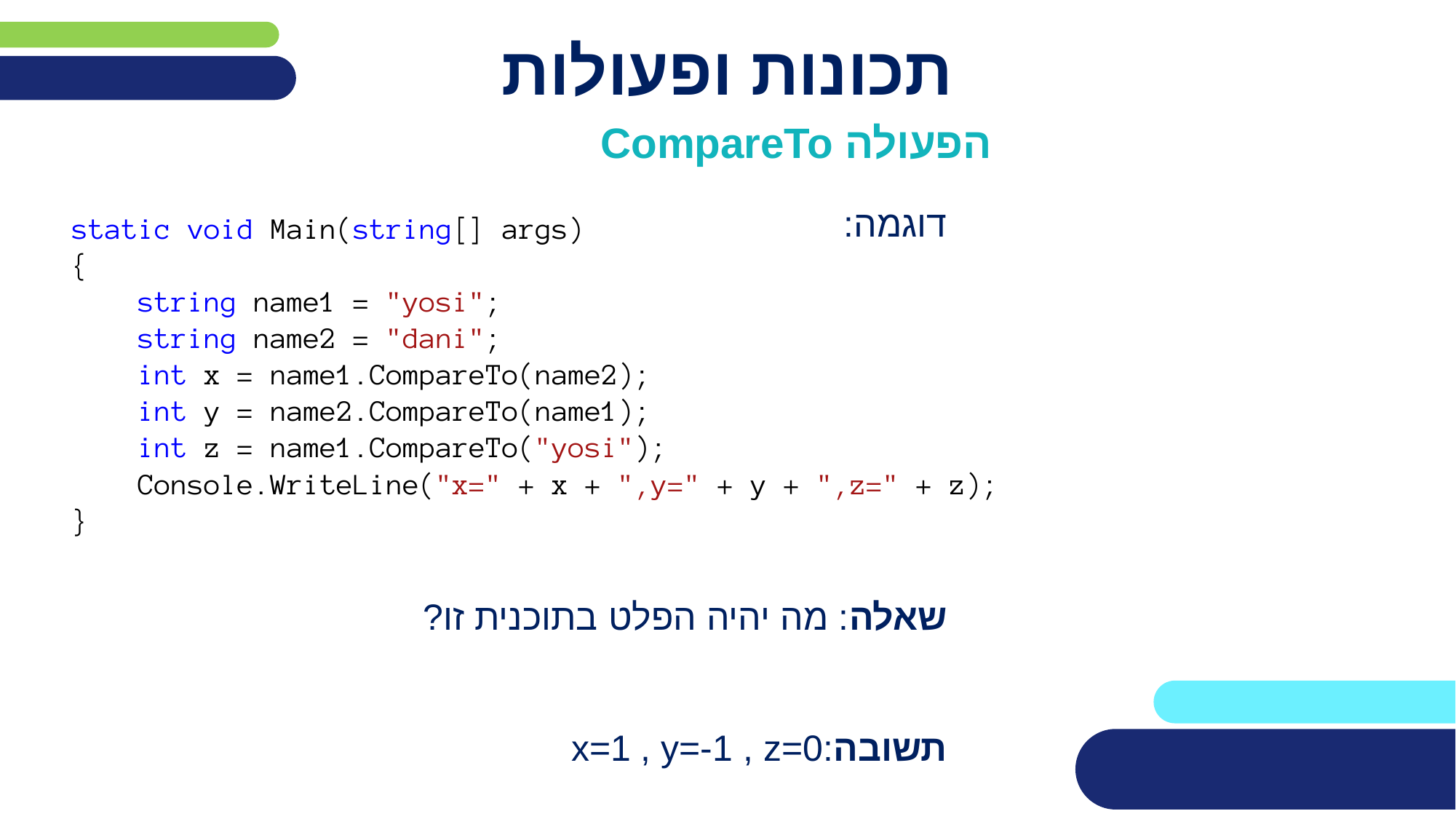

# תכונות ופעולות
הפעולה CompareTo
דוגמה:

שאלה: מה יהיה הפלט בתוכנית זו?

תשובה:x=1 , y=-1 , z=0
static void Main(string[] args)
{
    string name1 = "yosi";
    string name2 = "dani";
    int x = name1.CompareTo(name2);
    int y = name2.CompareTo(name1);
    int z = name1.CompareTo("yosi");
    Console.WriteLine("x=" + x + ",y=" + y + ",z=" + z);
}